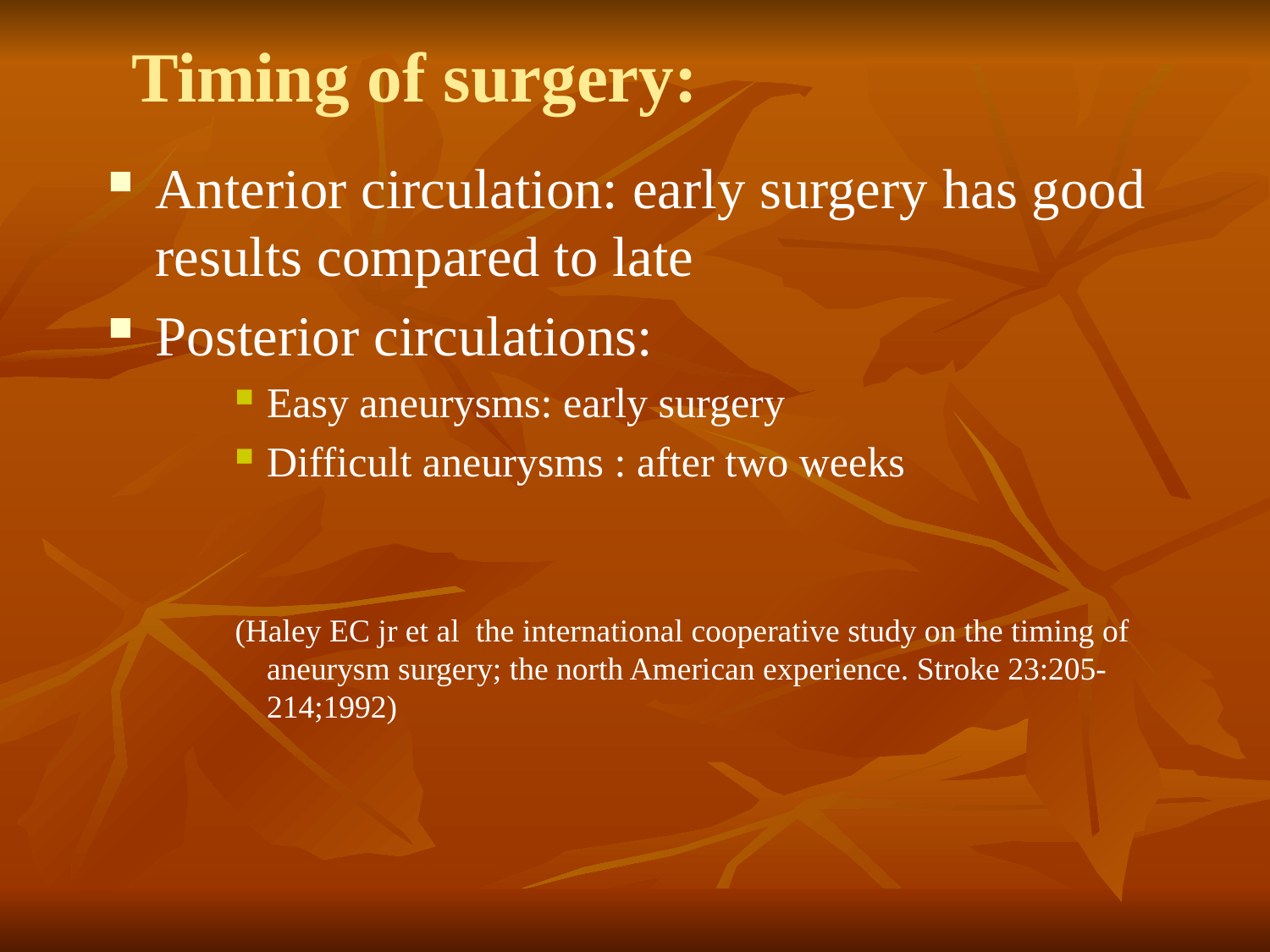

# Timing of surgery:
Anterior circulation: early surgery has good results compared to late
Posterior circulations:
Easy aneurysms: early surgery
Difficult aneurysms : after two weeks

(Haley EC jr et al  the international cooperative study on the timing of aneurysm surgery; the north American experience. Stroke 23:205-214;1992)